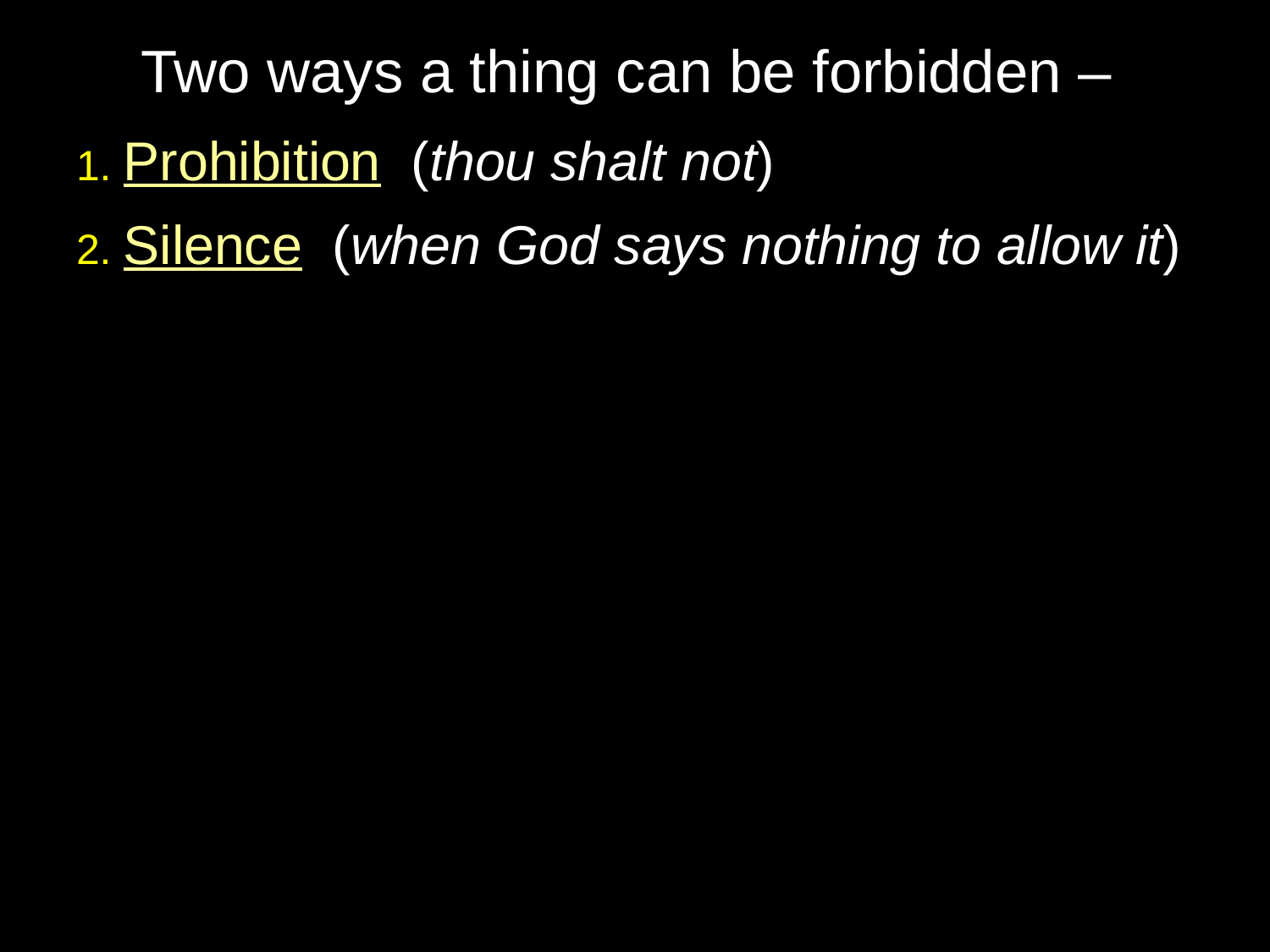

# Two ways a thing can be forbidden –
1. Prohibition  (thou shalt not)
2. Silence  (when God says nothing to allow it)